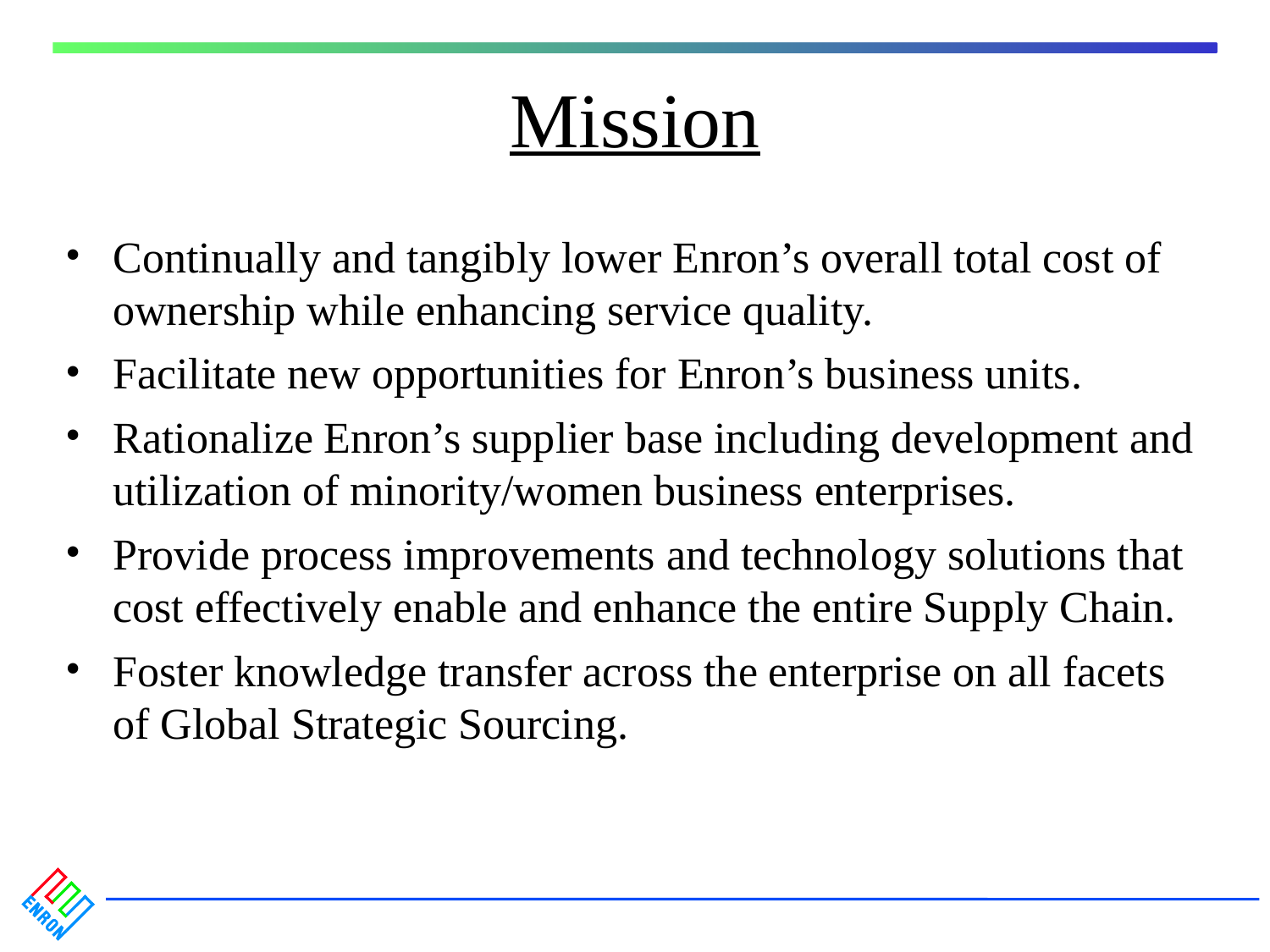

# Mission
Continually and tangibly lower Enron’s overall total cost of ownership while enhancing service quality.
Facilitate new opportunities for Enron’s business units.
Rationalize Enron’s supplier base including development and utilization of minority/women business enterprises.
Provide process improvements and technology solutions that cost effectively enable and enhance the entire Supply Chain.
Foster knowledge transfer across the enterprise on all facets of Global Strategic Sourcing.